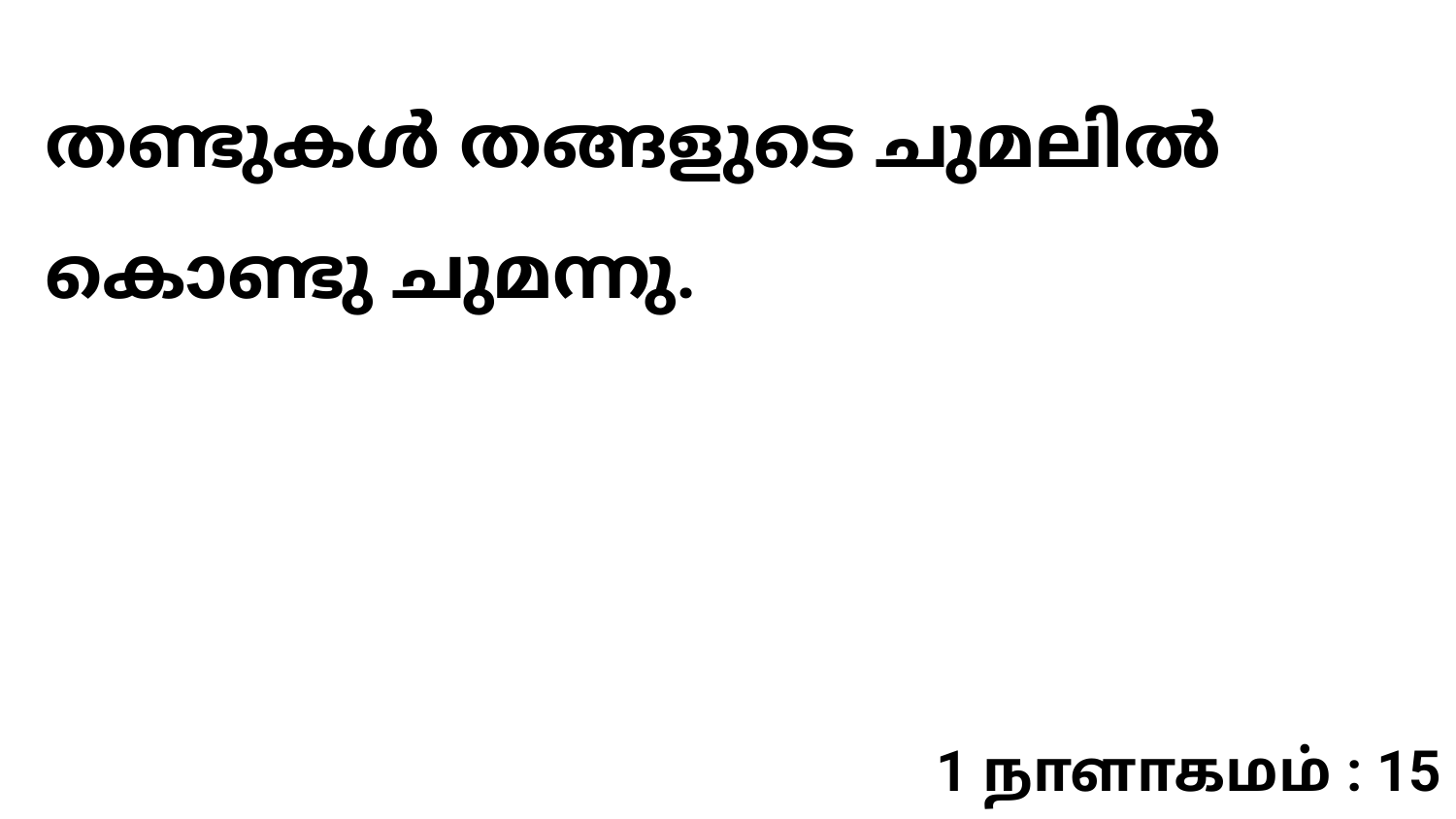

തണ്ടുകൾ തങ്ങളുടെ ചുമലിൽ കൊണ്ടു ചുമന്നു.
1 நாளாகமம் : 15